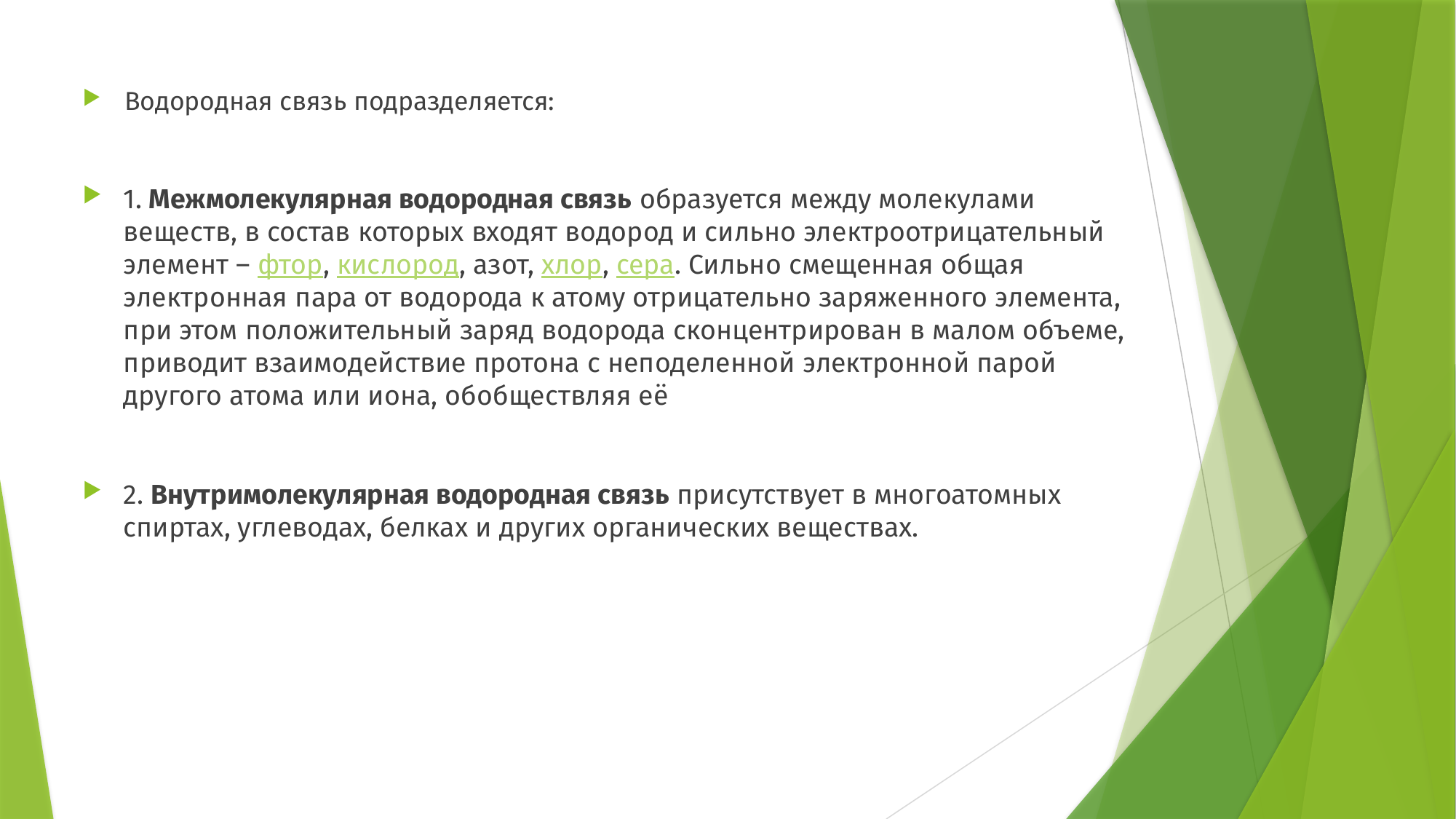

Водородная связь подразделяется:
1. Межмолекулярная водородная связь образуется между молекулами веществ, в состав которых входят водород и сильно электроотрицательный элемент – фтор, кислород, азот, хлор, сера. Сильно смещенная общая электронная пара от водорода к атому отрицательно заряженного элемента, при этом положительный заряд водорода сконцентрирован в малом объеме, приводит взаимодействие протона с неподеленной электронной парой другого атома или иона, обобществляя её
2. Внутримолекулярная водородная связь присутствует в многоатомных спиртах, углеводах, белках и других органических веществах.